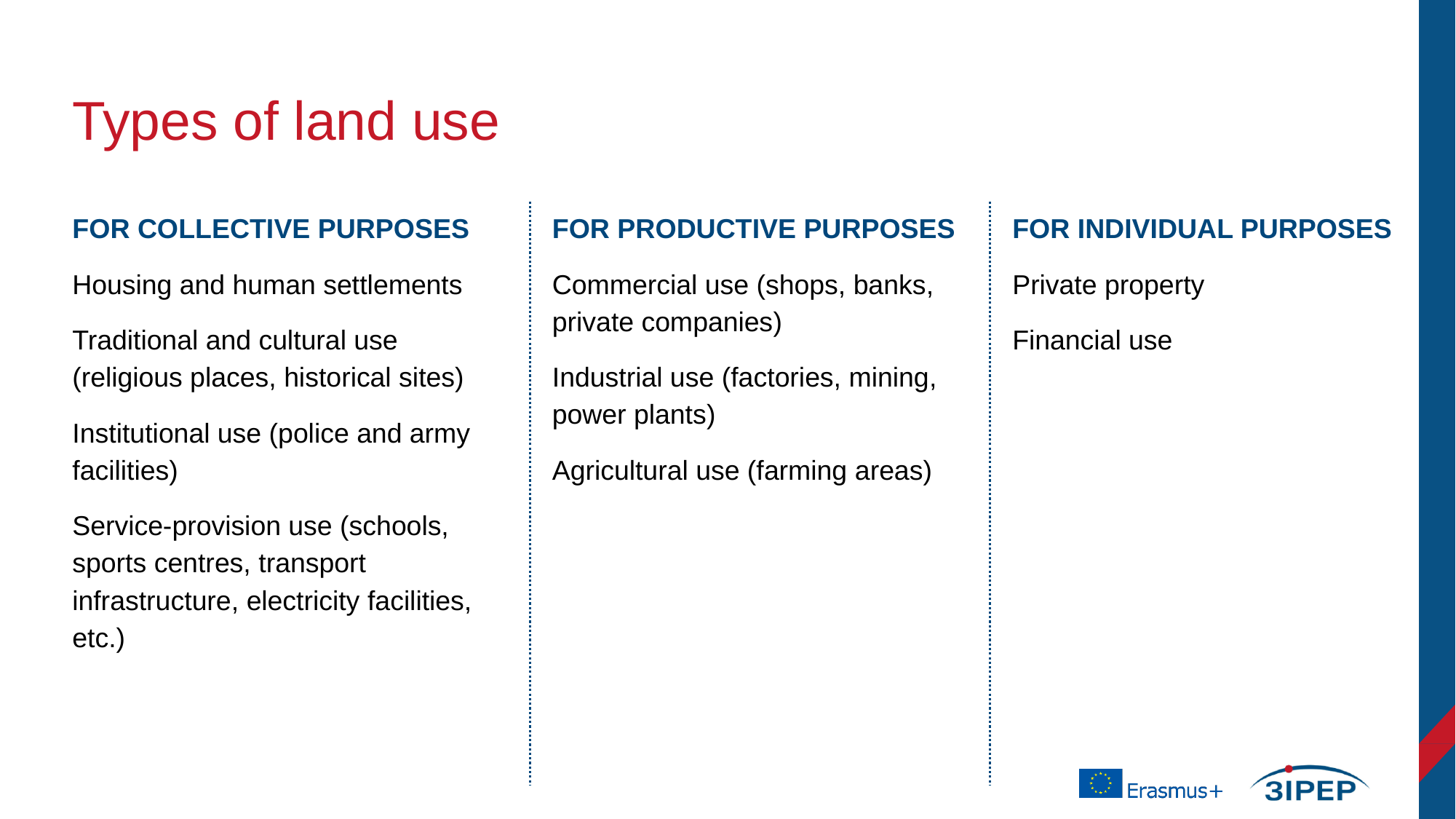

# Types of land use
FOR PRODUCTIVE PURPOSES
Commercial use (shops, banks, private companies)
Industrial use (factories, mining, power plants)
Agricultural use (farming areas)

FOR COLLECTIVE PURPOSES
Housing and human settlements
Traditional and cultural use (religious places, historical sites)
Institutional use (police and army facilities)
Service-provision use (schools, sports centres, transport infrastructure, electricity facilities, etc.)

FOR INDIVIDUAL PURPOSES
Private property
Financial use